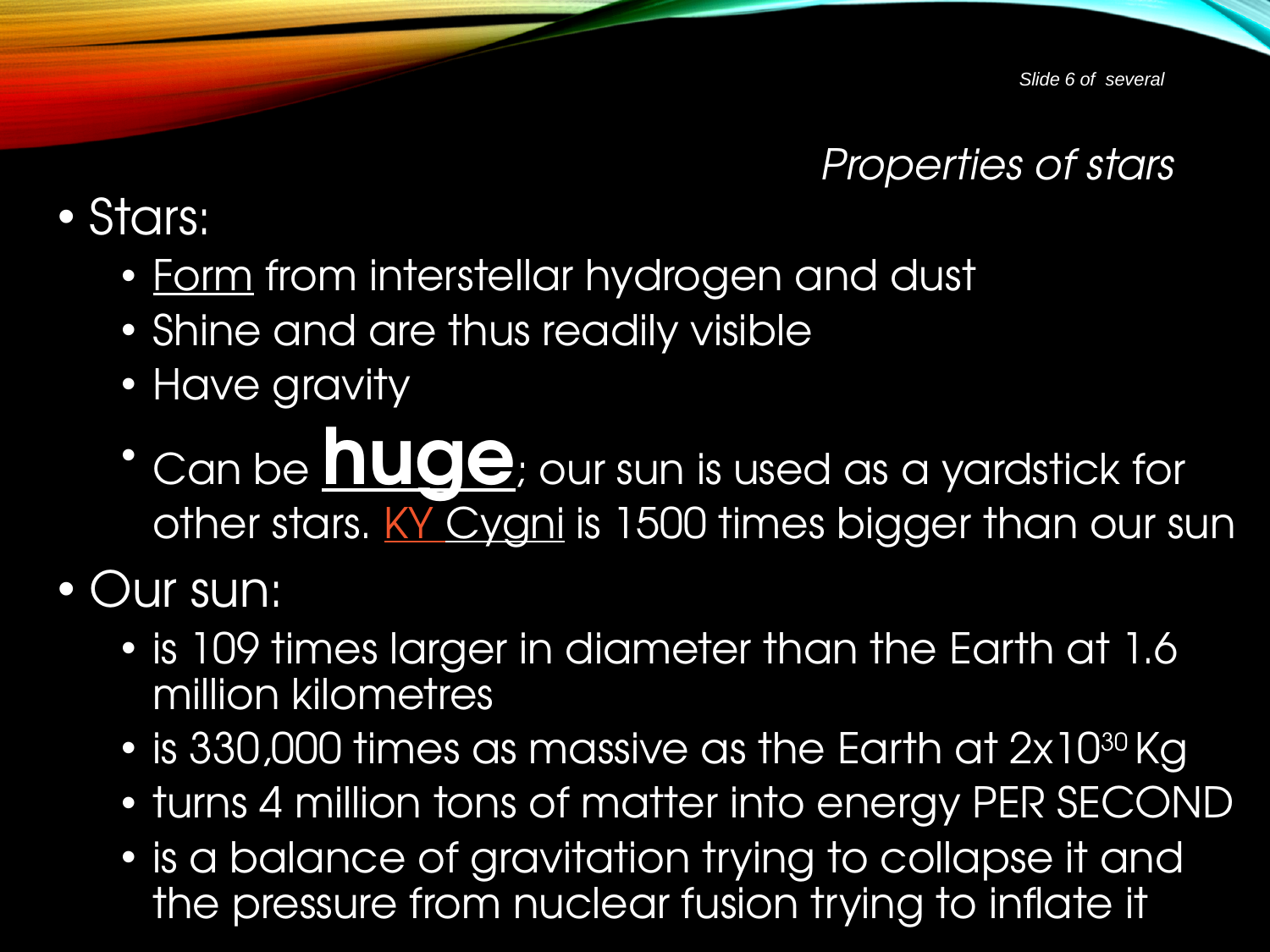

Slide 6 of  several
# Properties of stars
Stars:
Form from interstellar hydrogen and dust
Shine and are thus readily visible
Have gravity
Can be huge; our sun is used as a yardstick for other stars. KY Cygni is 1500 times bigger than our sun
Our sun:
is 109 times larger in diameter than the Earth at 1.6 million kilometres
is 330,000 times as massive as the Earth at 2x1030 Kg
turns 4 million tons of matter into energy PER SECOND
is a balance of gravitation trying to collapse it and the pressure from nuclear fusion trying to inflate it